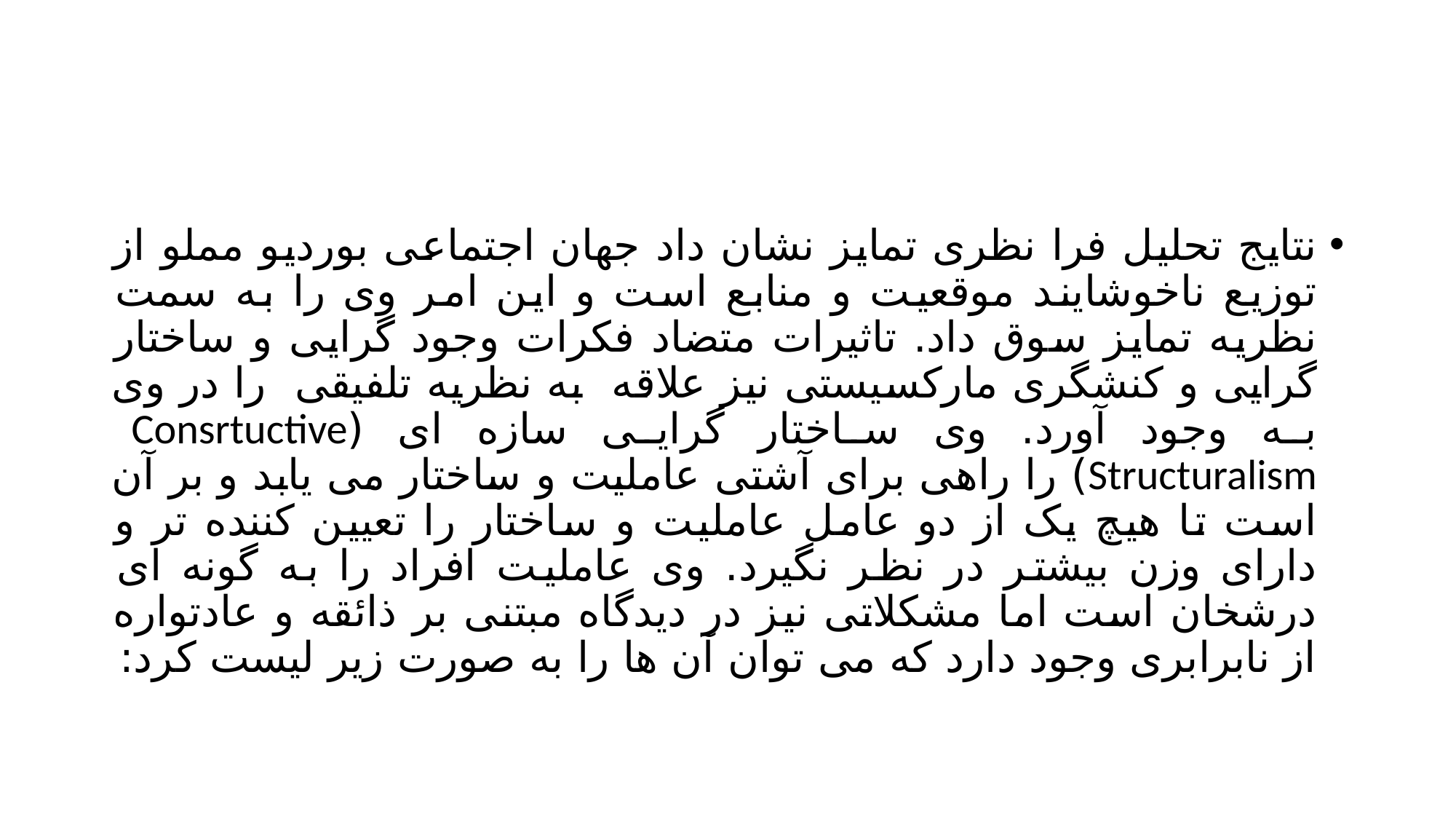

#
نتایج تحلیل فرا نظری تمایز نشان داد جهان اجتماعی بوردیو مملو از توزیع ناخوشایند موقعیت و منابع است و این امر وی را به سمت نظریه تمایز سوق داد. تاثیرات متضاد فکرات وجود گرایی و ساختار گرایی و کنشگری مارکسیستی نیز علاقه  به نظریه تلفیقی  را در وی به وجود آورد. وی ساختار گرایی سازه ای (Consrtuctive Structuralism) را راهی برای آشتی عاملیت و ساختار می یابد و بر آن است تا هیچ یک از دو عامل عاملیت و ساختار را تعیین کننده تر و دارای وزن بیشتر در نظر نگیرد. وی عاملیت افراد را به گونه ای درشخان است اما مشکلاتی نیز در دیدگاه مبتنی بر ذائقه و عادتواره از نابرابری وجود دارد که می توان آن ها را به صورت زیر لیست کرد: